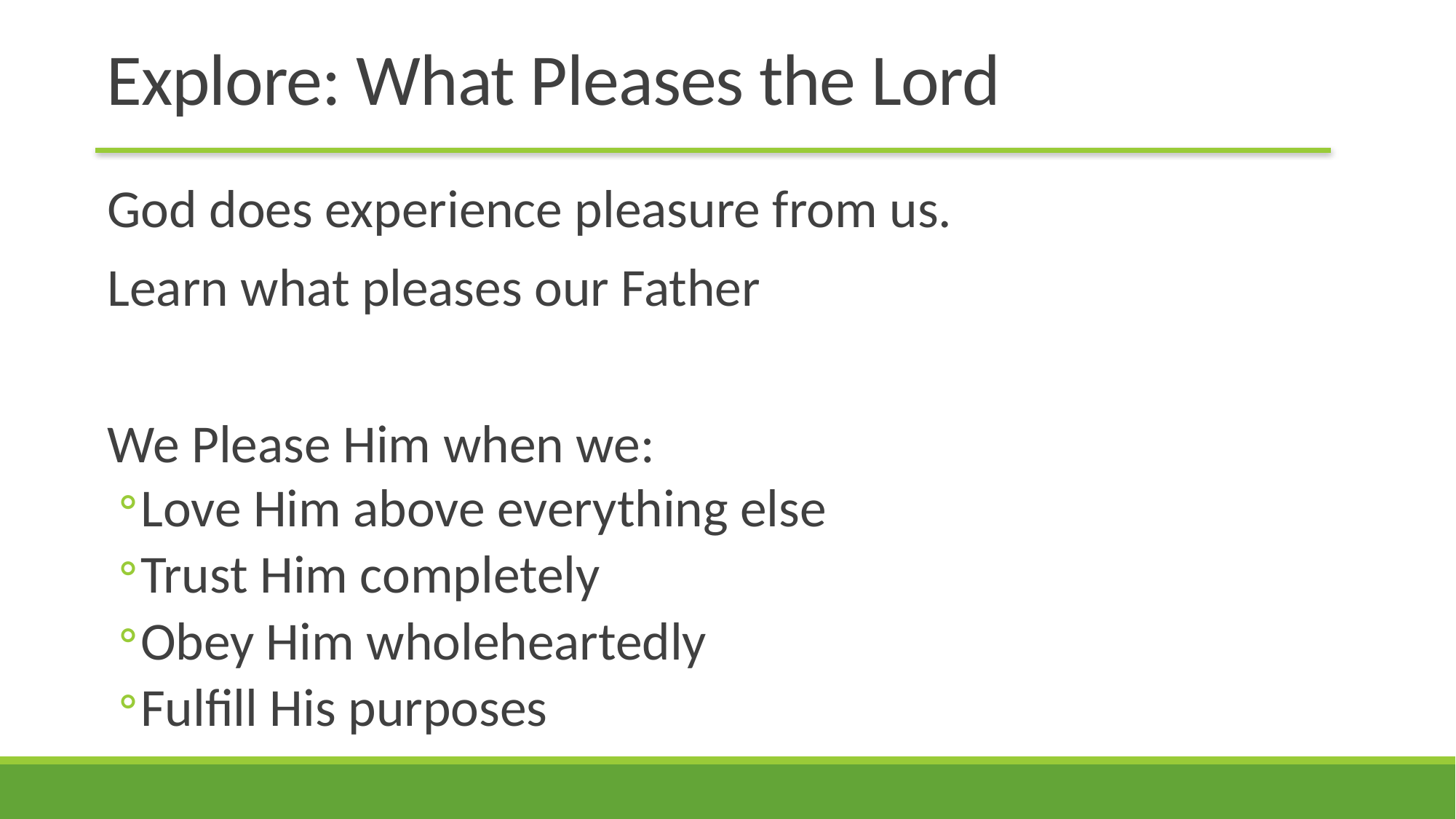

# Explore: What Pleases the Lord
God does experience pleasure from us.
Learn what pleases our Father

We Please Him when we:
Love Him above everything else
Trust Him completely
Obey Him wholeheartedly
Fulfill His purposes